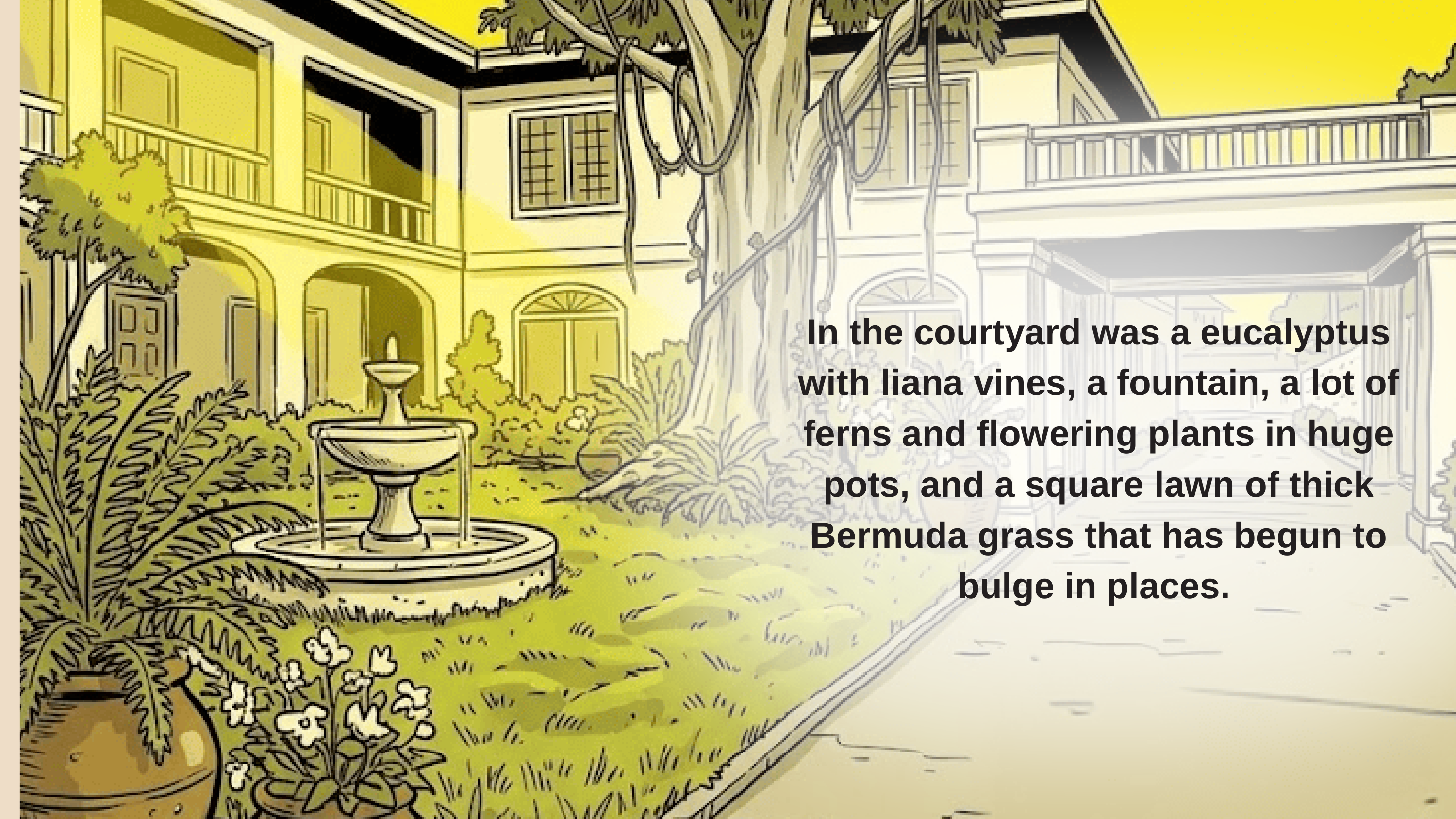

In the courtyard was a eucalyptus with liana vines, a fountain, a lot of ferns and flowering plants in huge pots, and a square lawn of thick Bermuda grass that has begun to bulge in places.